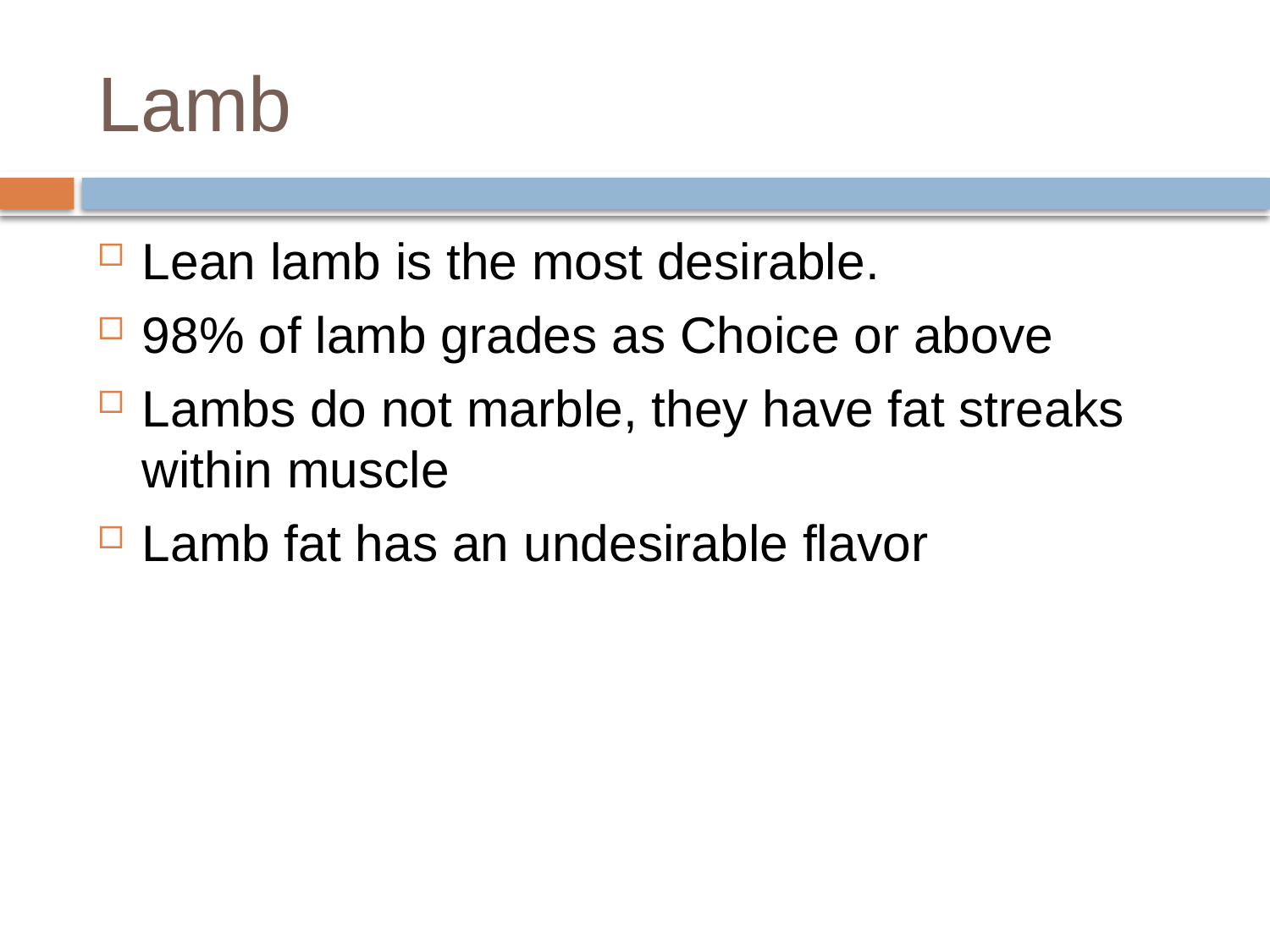

# Lamb
Lean lamb is the most desirable.
98% of lamb grades as Choice or above
Lambs do not marble, they have fat streaks within muscle
Lamb fat has an undesirable flavor